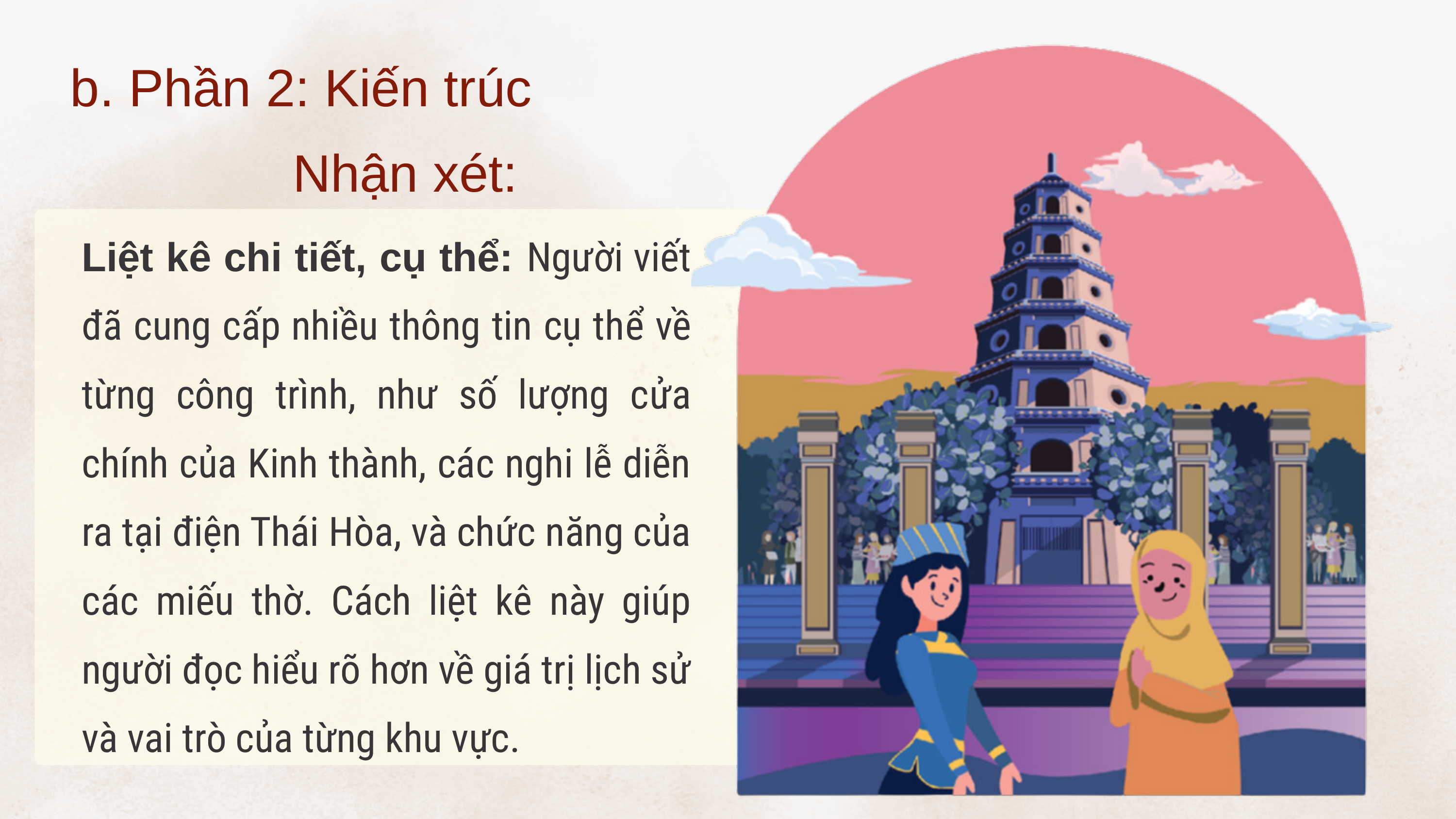

b. Phần 2: Kiến trúc
Nhận xét:

Liệt kê chi tiết, cụ thể: Người viết đã cung cấp nhiều thông tin cụ thể về từng công trình, như số lượng cửa chính của Kinh thành, các nghi lễ diễn ra tại điện Thái Hòa, và chức năng của các miếu thờ. Cách liệt kê này giúp người đọc hiểu rõ hơn về giá trị lịch sử và vai trò của từng khu vực.